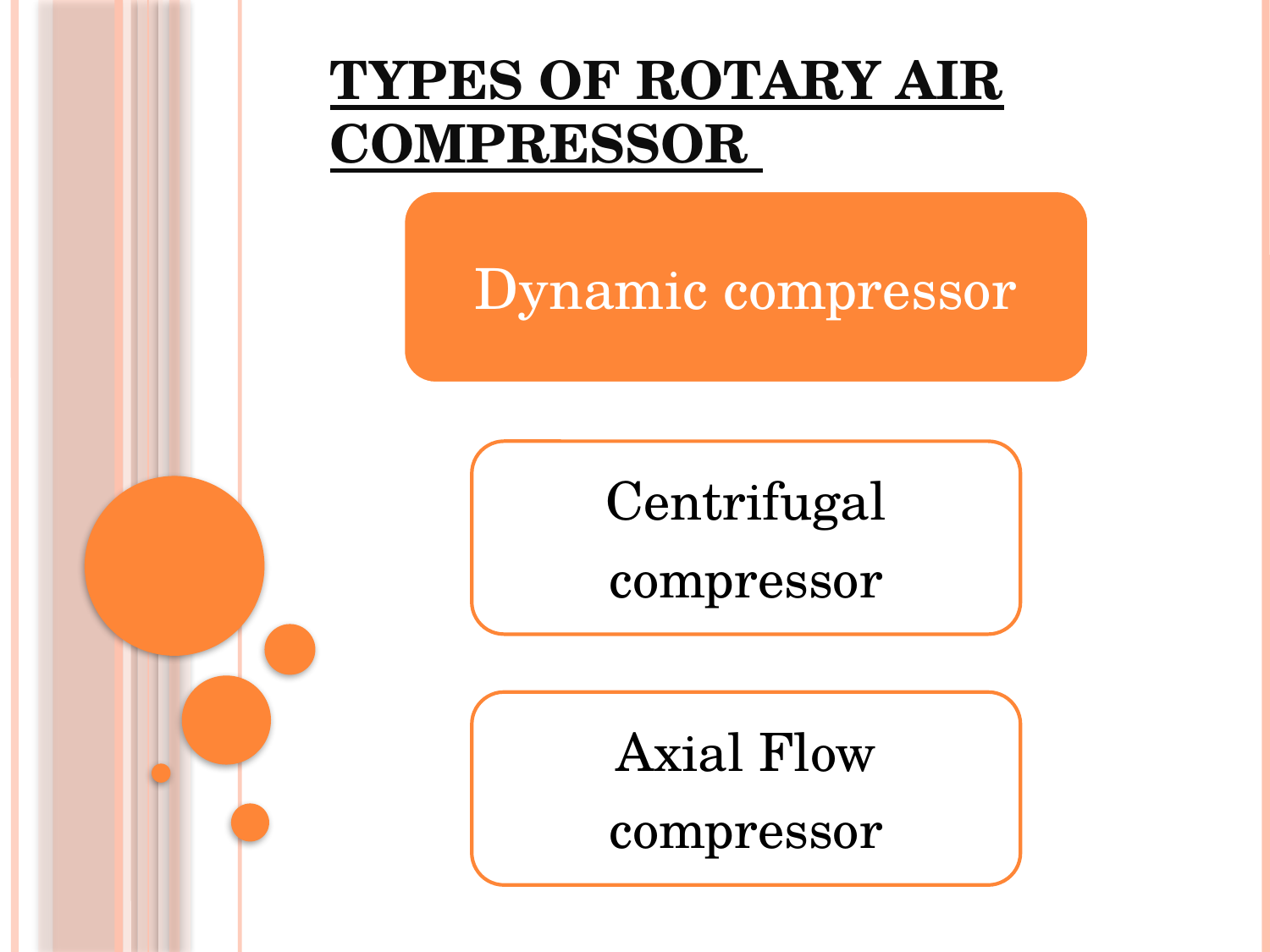

# TYPES OF ROTARY AIR COMPRESSOR
Dynamic compressor
Centrifugal compressor
Axial Flow compressor
compressor